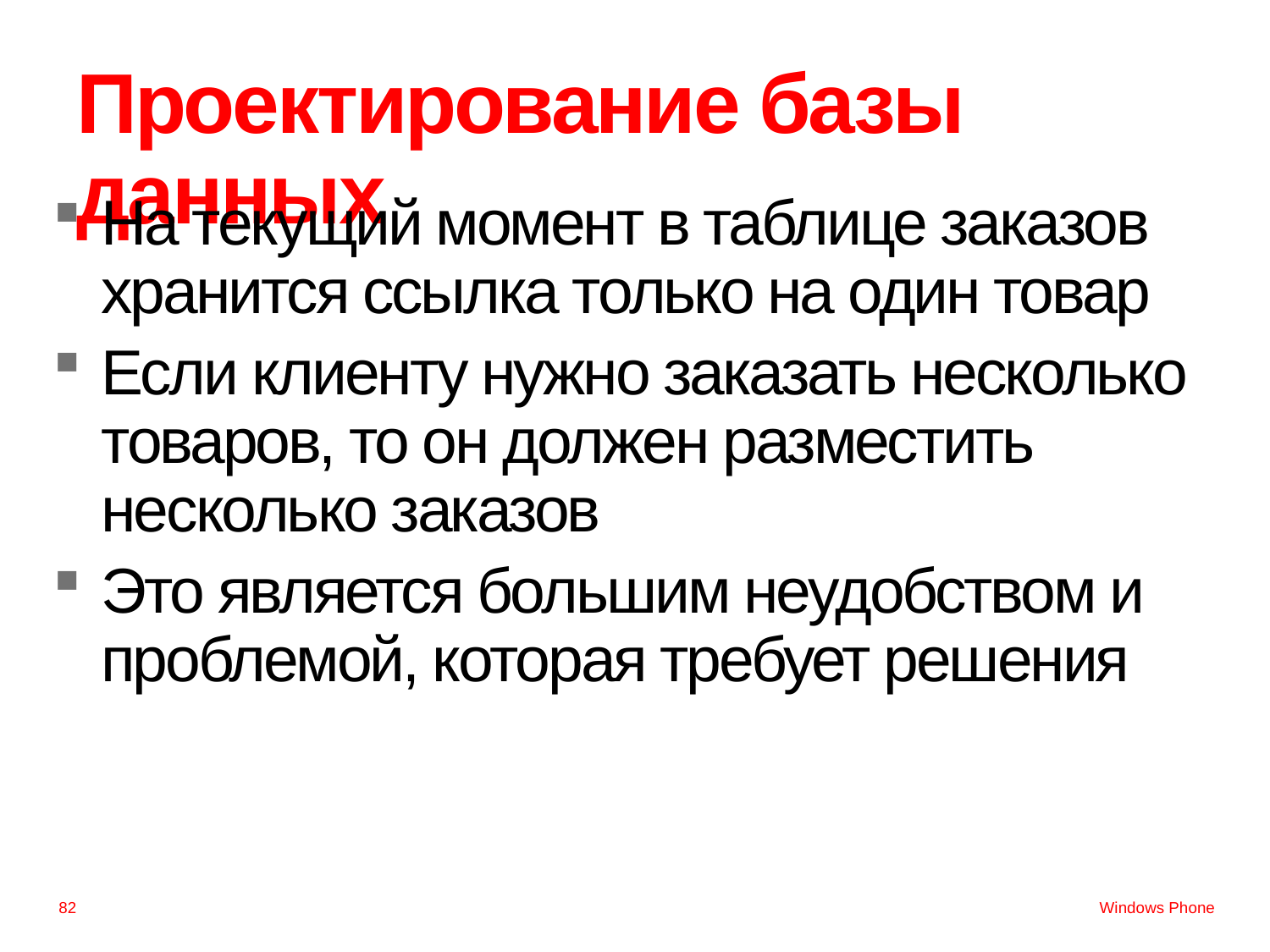

# Проектирование базы данных
На текущий момент в таблице заказов хранится ссылка только на один товар
Если клиенту нужно заказать несколько товаров, то он должен разместить несколько заказов
Это является большим неудобством и проблемой, которая требует решения
82